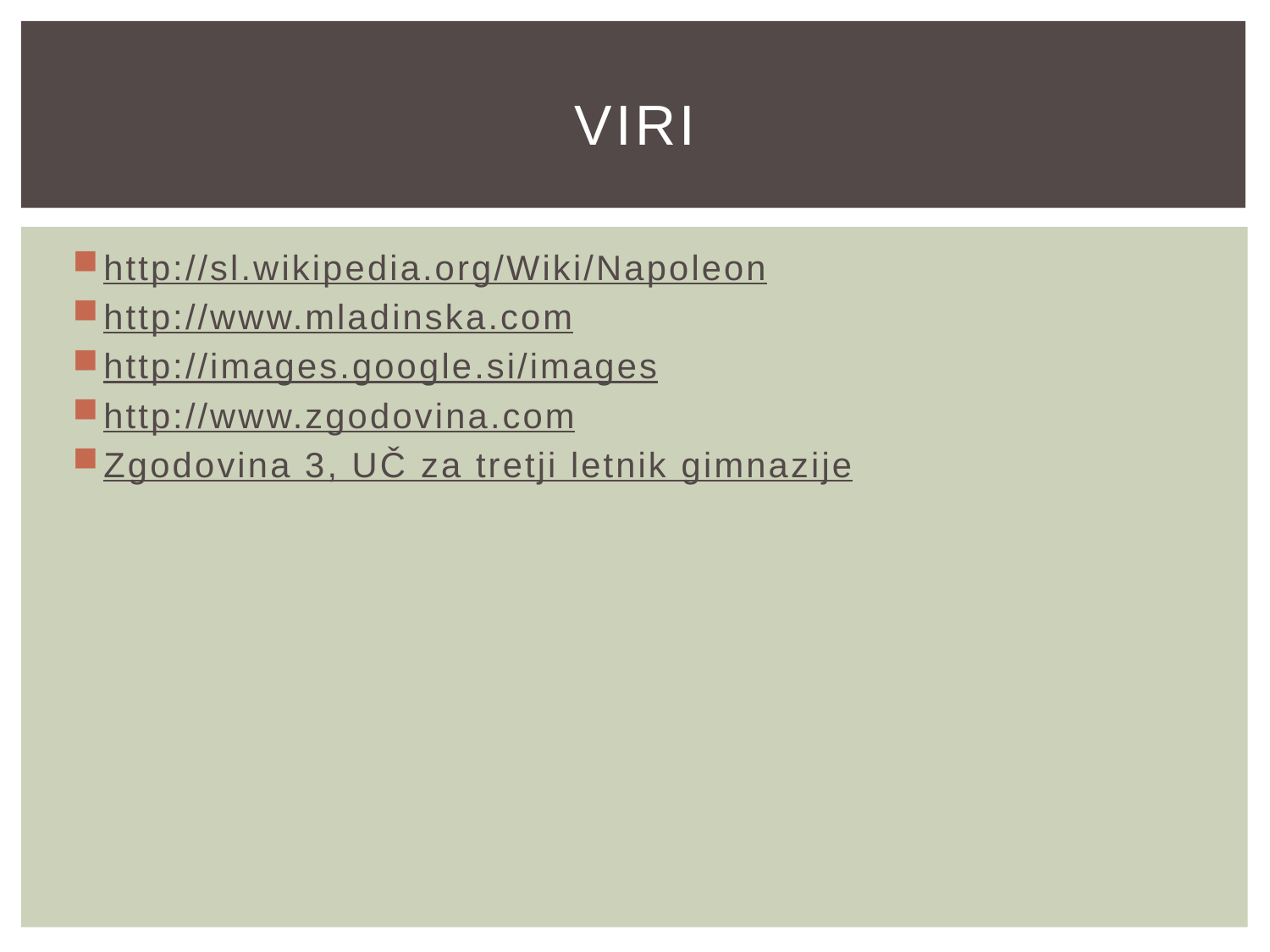

# Viri
http://sl.wikipedia.org/Wiki/Napoleon
http://www.mladinska.com
http://images.google.si/images
http://www.zgodovina.com
Zgodovina 3, UČ za tretji letnik gimnazije